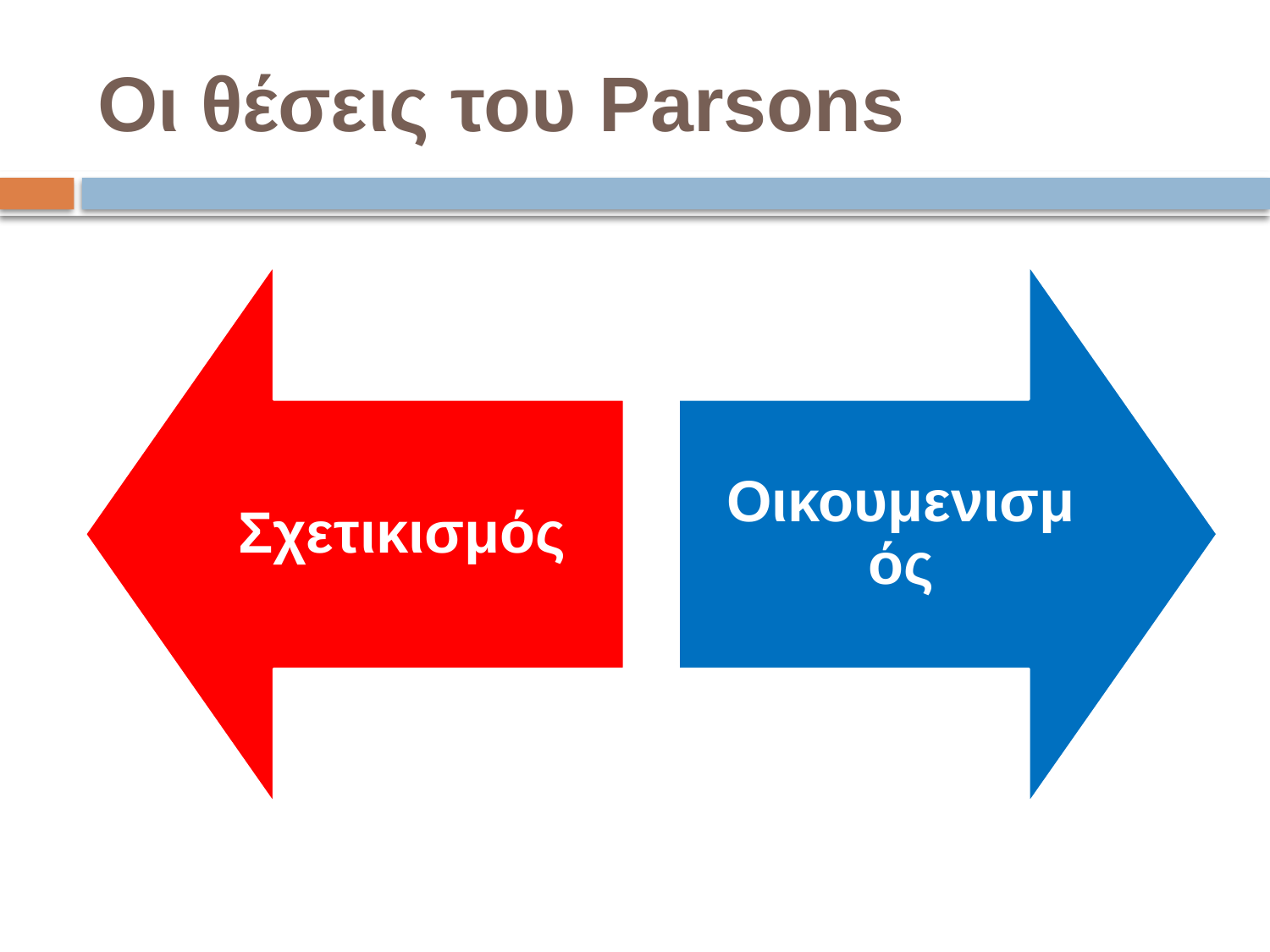

# Οι θέσεις του Parsons
Σχετικισμός
Οικουμενισμός